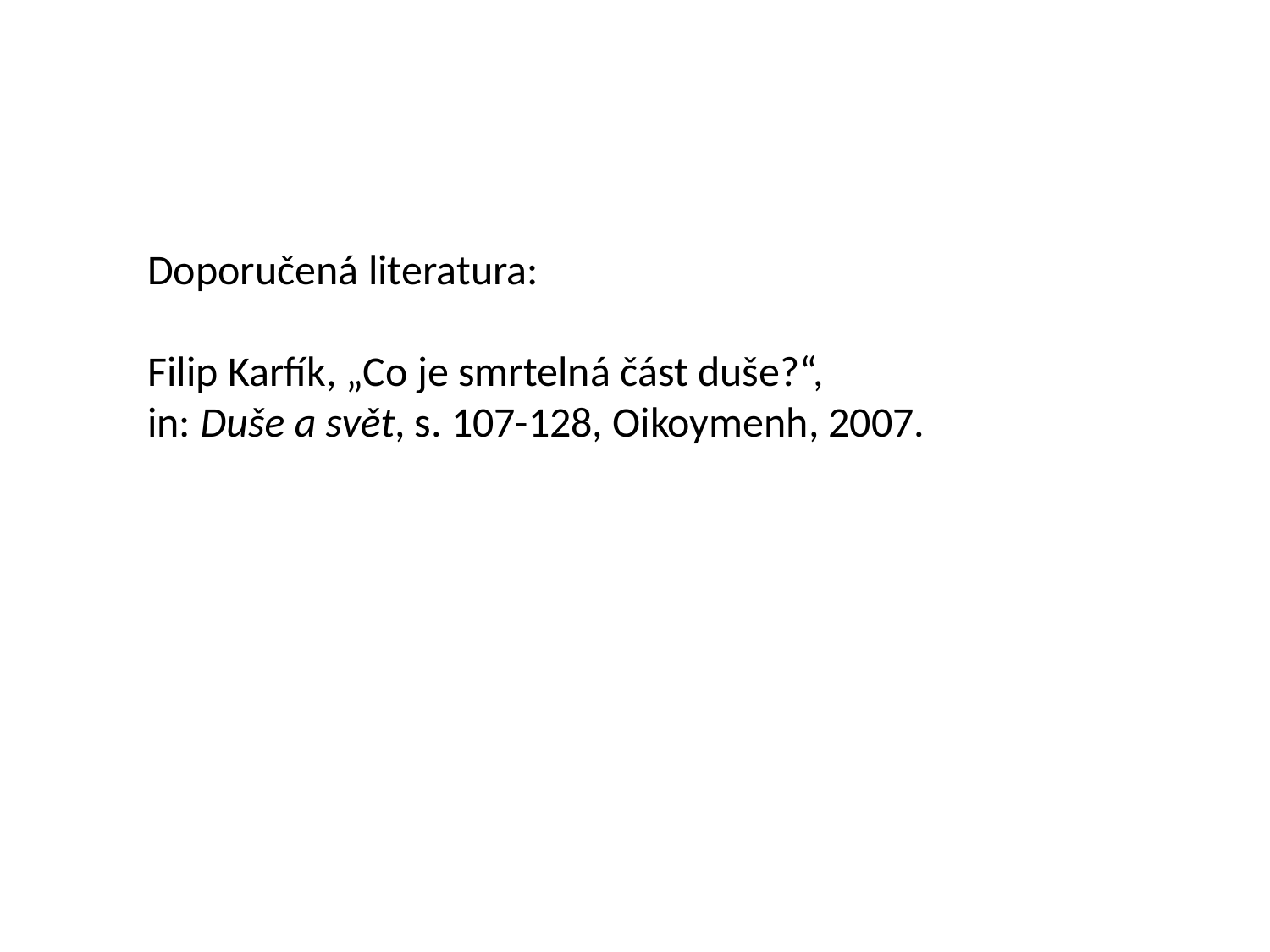

Doporučená literatura:

Filip Karfík, „Co je smrtelná část duše?“,
in: Duše a svět, s. 107-128, Oikoymenh, 2007.